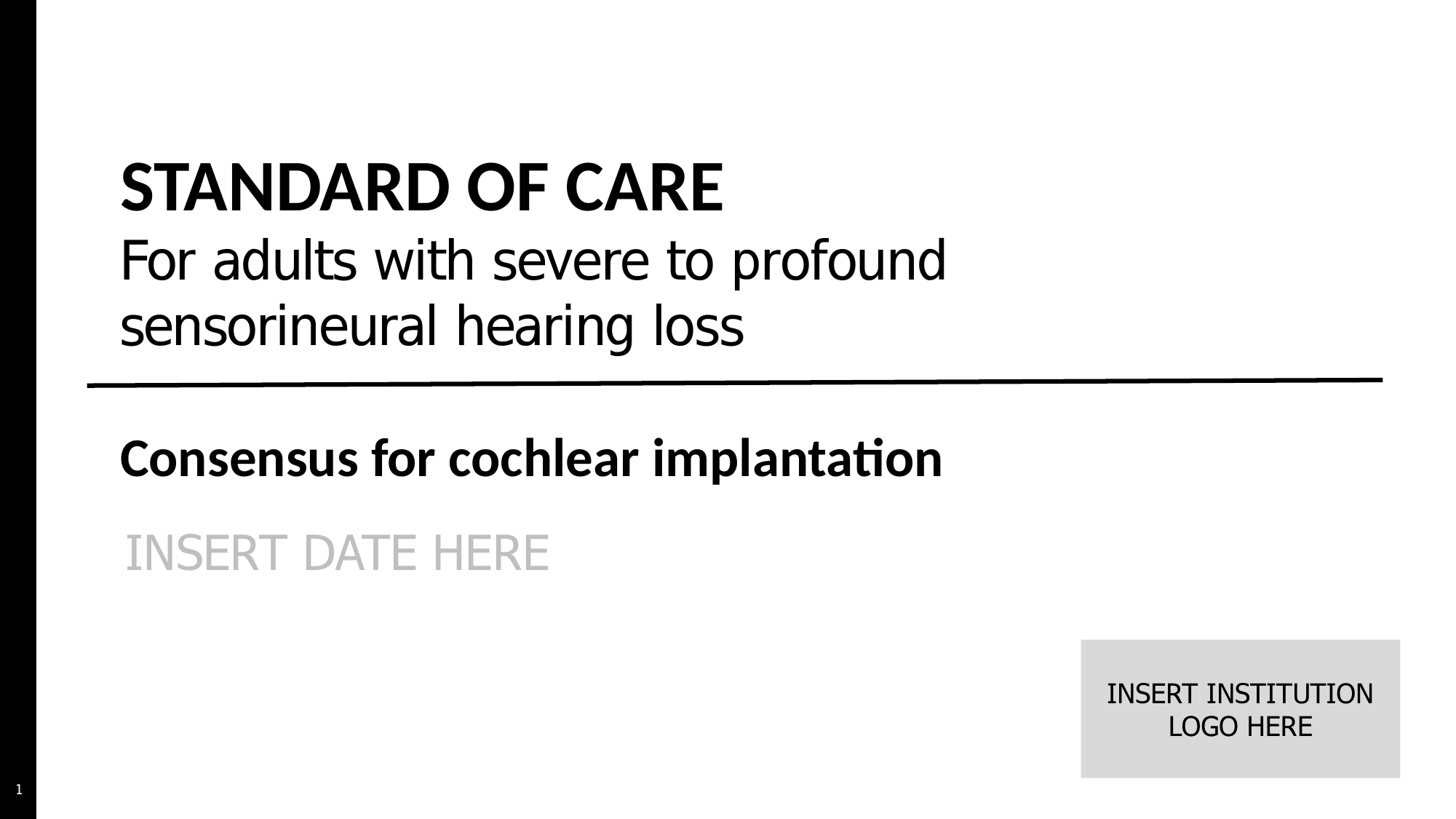

STANDARD OF CARE
For adults with severe to profound
sensorineural hearing loss
Consensus for cochlear implantation
INSERT DATE HERE
INSERT INSTITUTION LOGO HERE
1